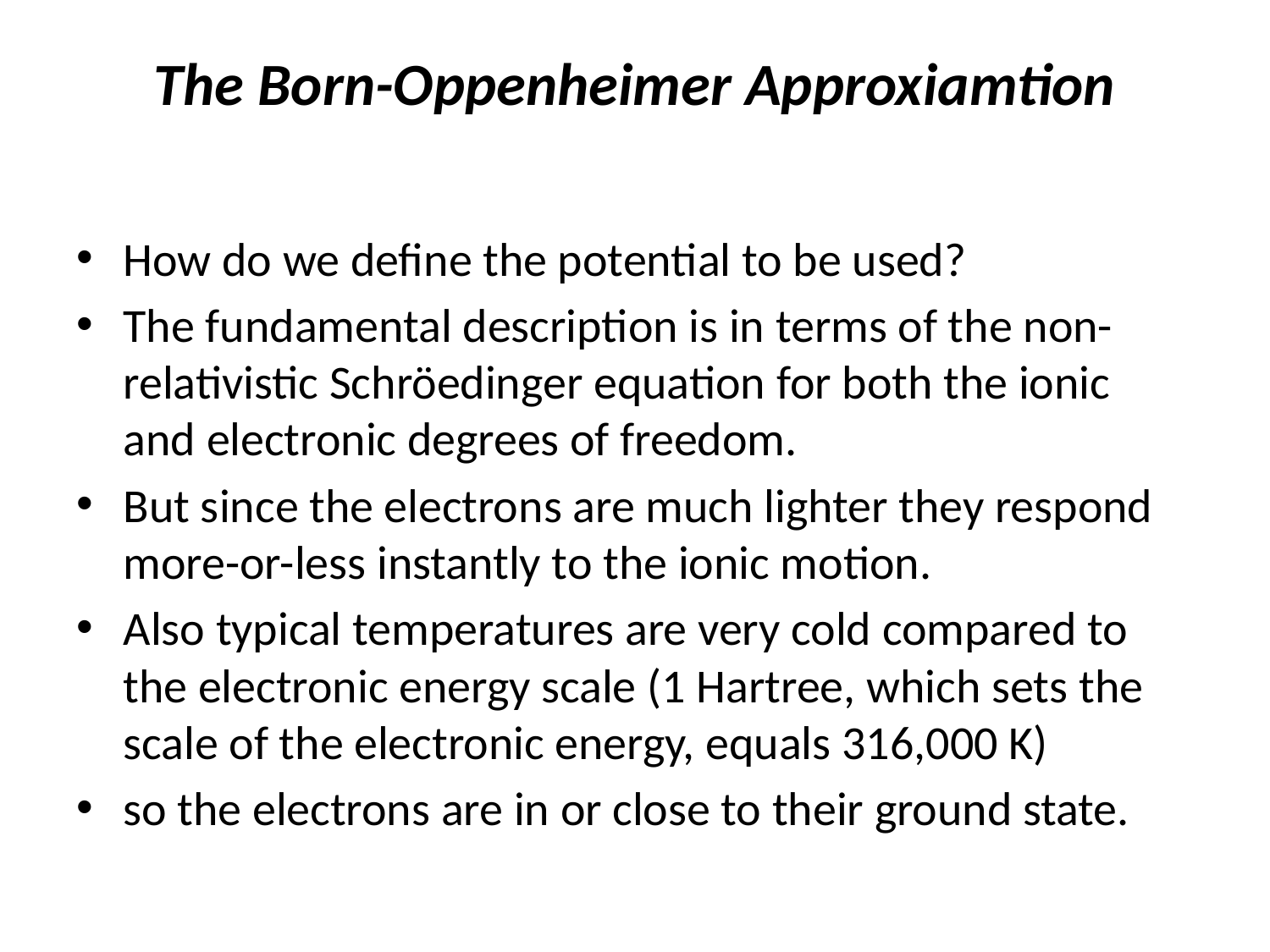

# The Born-Oppenheimer Approxiamtion
How do we define the potential to be used?
The fundamental description is in terms of the non-relativistic Schröedinger equation for both the ionic and electronic degrees of freedom.
But since the electrons are much lighter they respond more-or-less instantly to the ionic motion.
Also typical temperatures are very cold compared to the electronic energy scale (1 Hartree, which sets the scale of the electronic energy, equals 316,000 K)
so the electrons are in or close to their ground state.